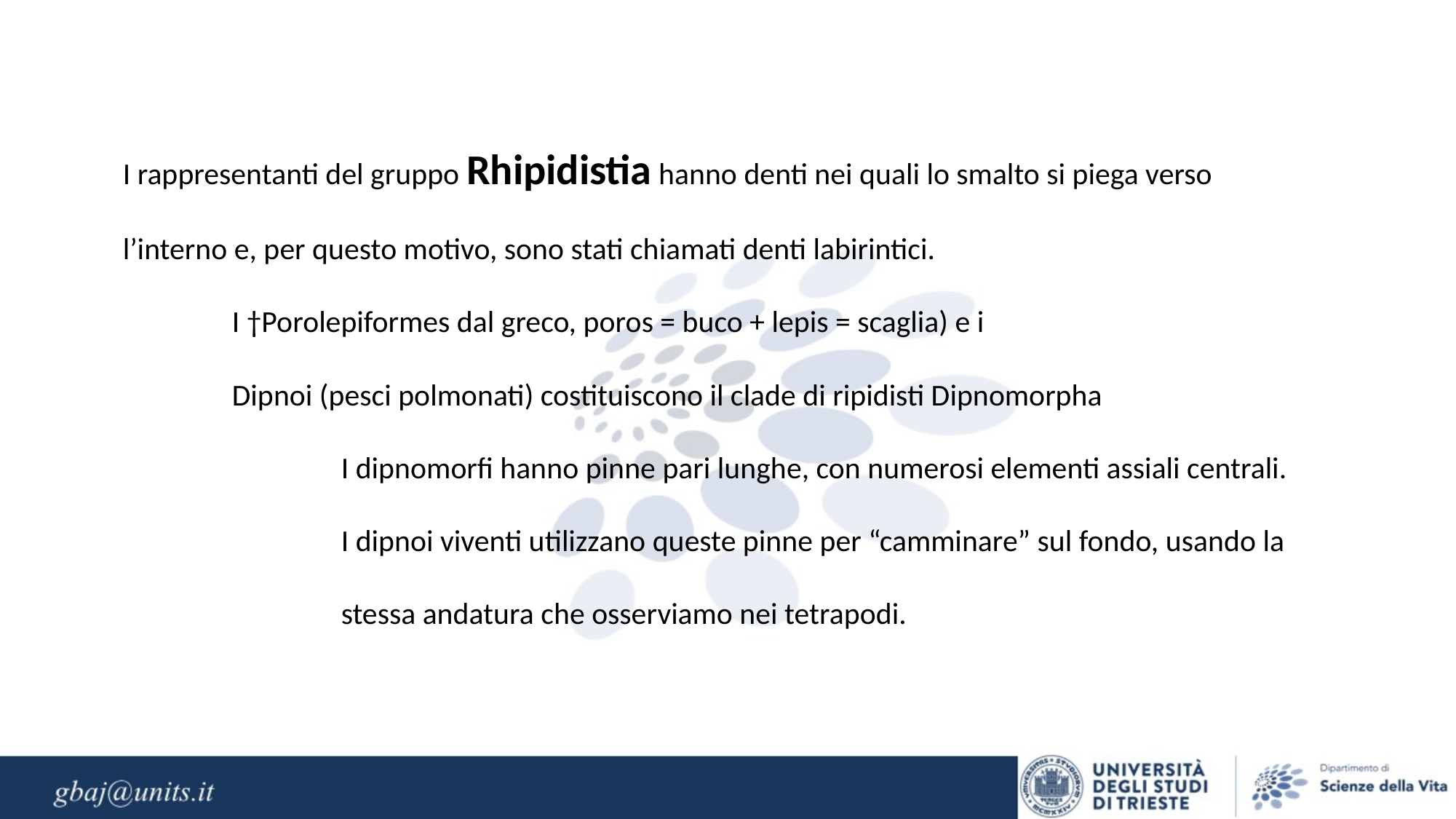

I rappresentanti del gruppo Rhipidistia hanno denti nei quali lo smalto si piega verso l’interno e, per questo motivo, sono stati chiamati denti labirintici.
	I †Porolepiformes dal greco, poros = buco + lepis = scaglia) e i
	Dipnoi (pesci polmonati) costituiscono il clade di ripidisti Dipnomorpha
I dipnomorfi hanno pinne pari lunghe, con numerosi elementi assiali centrali. I dipnoi viventi utilizzano queste pinne per “camminare” sul fondo, usando la stessa andatura che osserviamo nei tetrapodi.